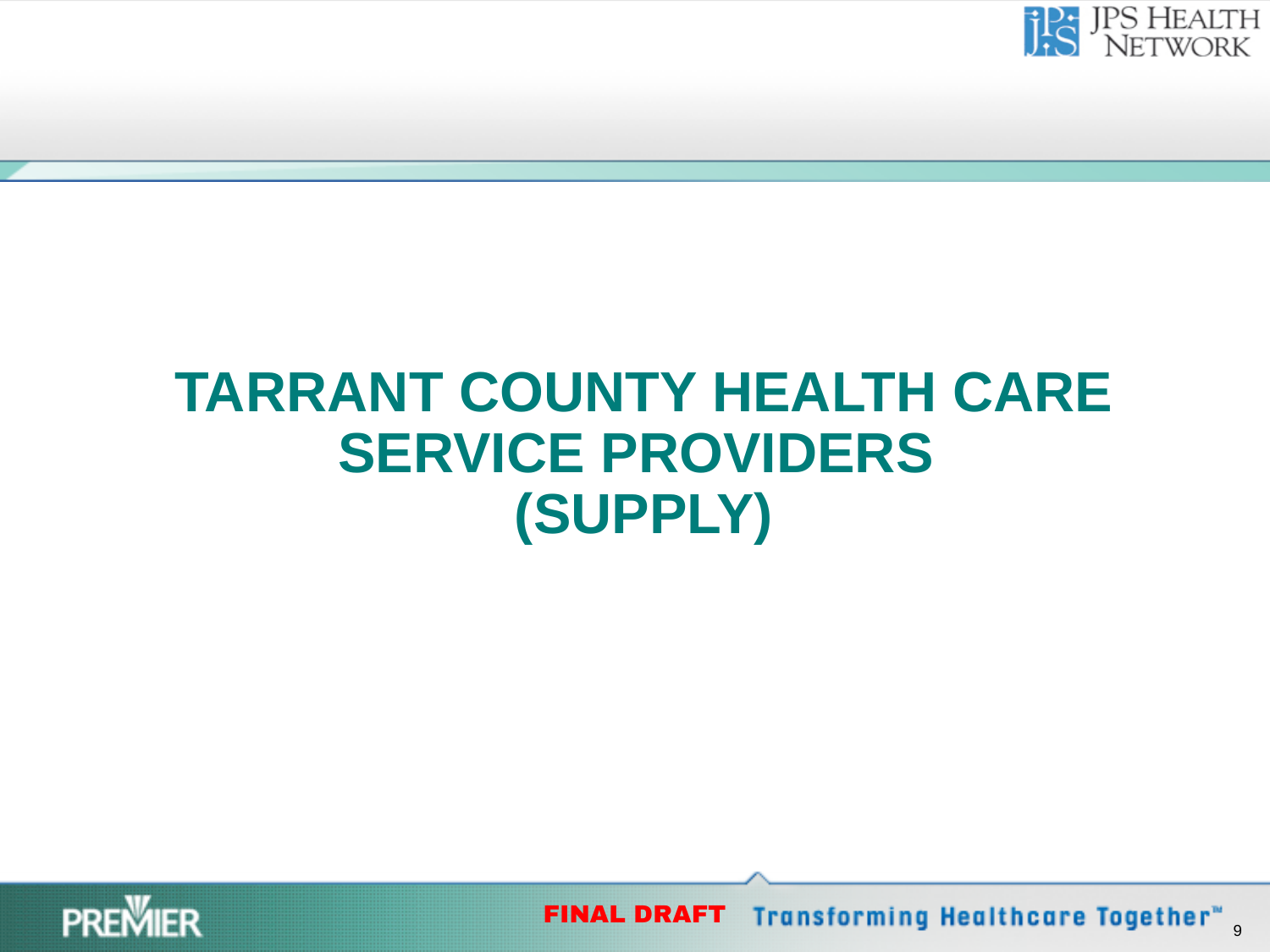

# TARRANT COUNTY HEALTH CARE SERVICE PROVIDERS (Supply)
9